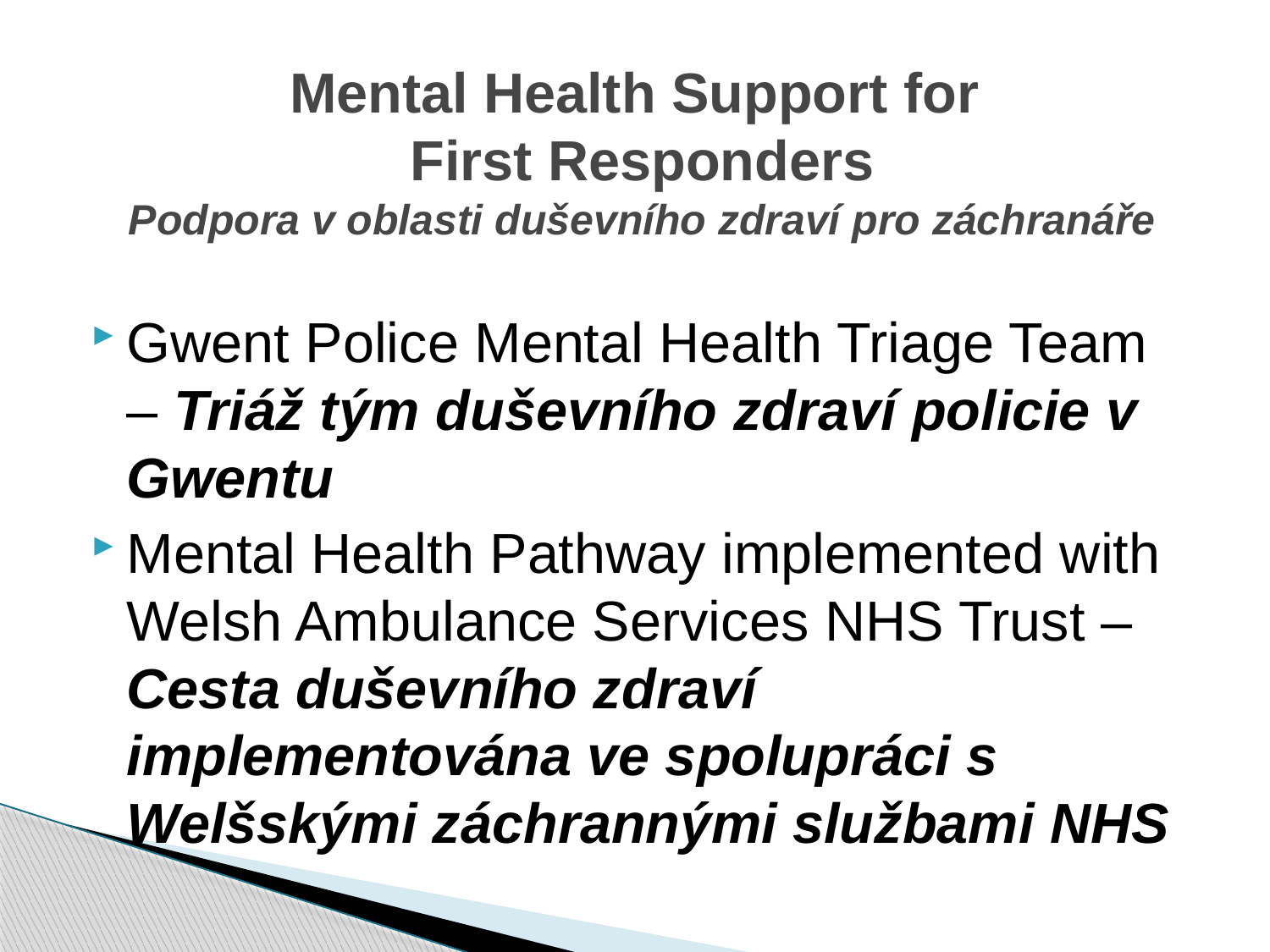

# Mental Health Support for First Responders Podpora v oblasti duševního zdraví pro záchranáře

Gwent Police Mental Health Triage Team – Triáž tým duševního zdraví policie v Gwentu
Mental Health Pathway implemented with Welsh Ambulance Services NHS Trust – Cesta duševního zdraví implementována ve spolupráci s Welšskými záchrannými službami NHS